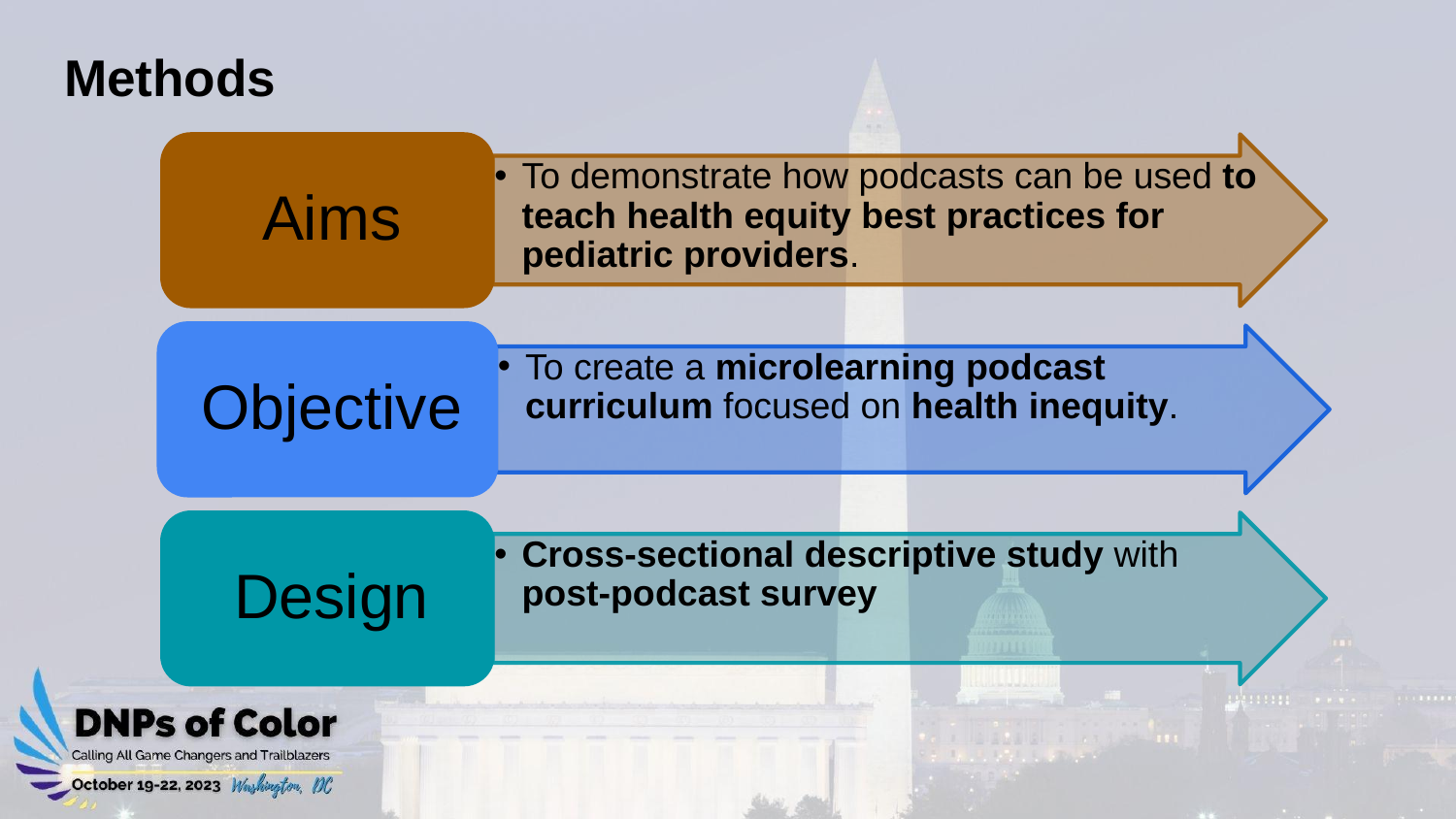

# Methods
To demonstrate how podcasts can be used to teach health equity best practices for pediatric providers.
Aims
To create a microlearning podcast curriculum focused on health inequity.
Objective
Cross-sectional descriptive study with post-podcast survey
Design